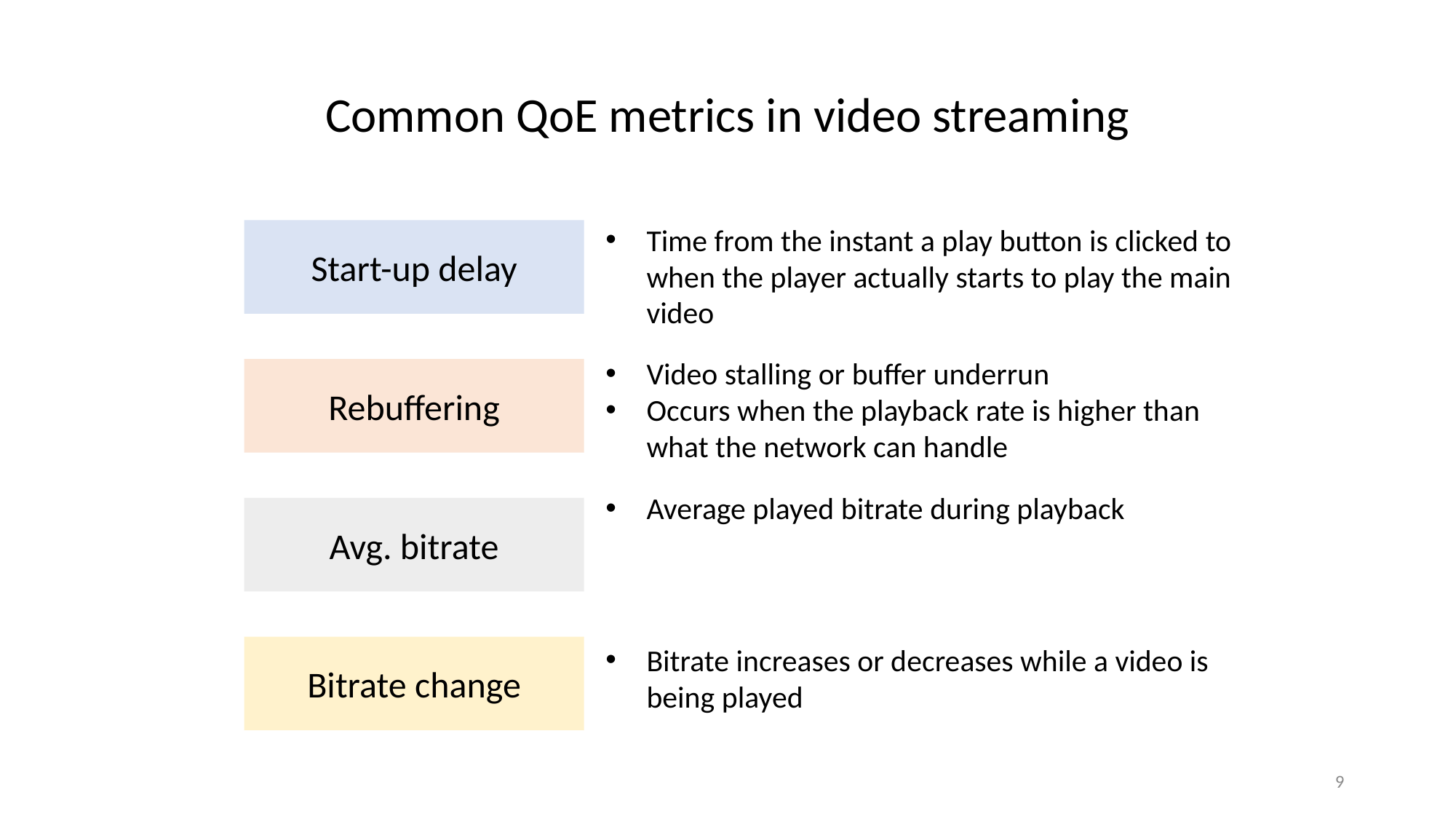

Common QoE metrics in video streaming
Time from the instant a play button is clicked to when the player actually starts to play the main video
Start-up delay
Video stalling or buffer underrun
Occurs when the playback rate is higher than what the network can handle
Rebuffering
Average played bitrate during playback
Avg. bitrate
Bitrate increases or decreases while a video is being played
Bitrate change
9